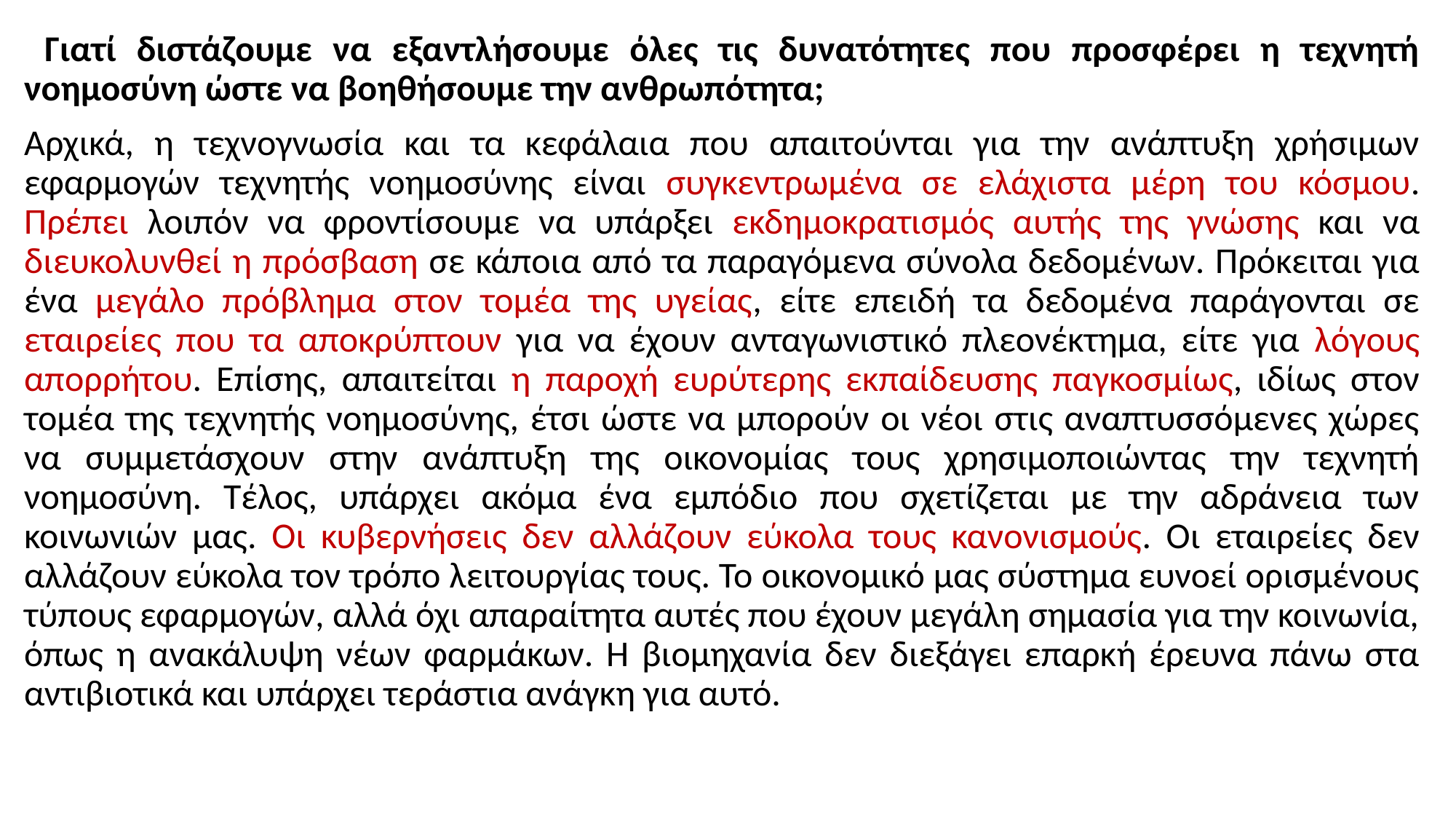

Γιατί διστάζουμε να εξαντλήσουμε όλες τις δυνατότητες που προσφέρει η τεχνητή νοημοσύνη ώστε να βοηθήσουμε την ανθρωπότητα;
Αρχικά, η τεχνογνωσία και τα κεφάλαια που απαιτούνται για την ανάπτυξη χρήσιμων εφαρμογών τεχνητής νοημοσύνης είναι συγκεντρωμένα σε ελάχιστα μέρη του κόσμου. Πρέπει λοιπόν να φροντίσουμε να υπάρξει εκδημοκρατισμός αυτής της γνώσης και να διευκολυνθεί η πρόσβαση σε κάποια από τα παραγόμενα σύνολα δεδομένων. Πρόκειται για ένα μεγάλο πρόβλημα στον τομέα της υγείας, είτε επειδή τα δεδομένα παράγονται σε εταιρείες που τα αποκρύπτουν για να έχουν ανταγωνιστικό πλεονέκτημα, είτε για λόγους απορρήτου. Επίσης, απαιτείται η παροχή ευρύτερης εκπαίδευσης παγκοσμίως, ιδίως στον τομέα της τεχνητής νοημοσύνης, έτσι ώστε να μπορούν οι νέοι στις αναπτυσσόμενες χώρες να συμμετάσχουν στην ανάπτυξη της οικονομίας τους χρησιμοποιώντας την τεχνητή νοημοσύνη. Τέλος, υπάρχει ακόμα ένα εμπόδιο που σχετίζεται με την αδράνεια των κοινωνιών μας. Οι κυβερνήσεις δεν αλλάζουν εύκολα τους κανονισμούς. Οι εταιρείες δεν αλλάζουν εύκολα τον τρόπο λειτουργίας τους. Το οικονομικό μας σύστημα ευνοεί ορισμένους τύπους εφαρμογών, αλλά όχι απαραίτητα αυτές που έχουν μεγάλη σημασία για την κοινωνία, όπως η ανακάλυψη νέων φαρμάκων. Η βιομηχανία δεν διεξάγει επαρκή έρευνα πάνω στα αντιβιοτικά και υπάρχει τεράστια ανάγκη για αυτό.